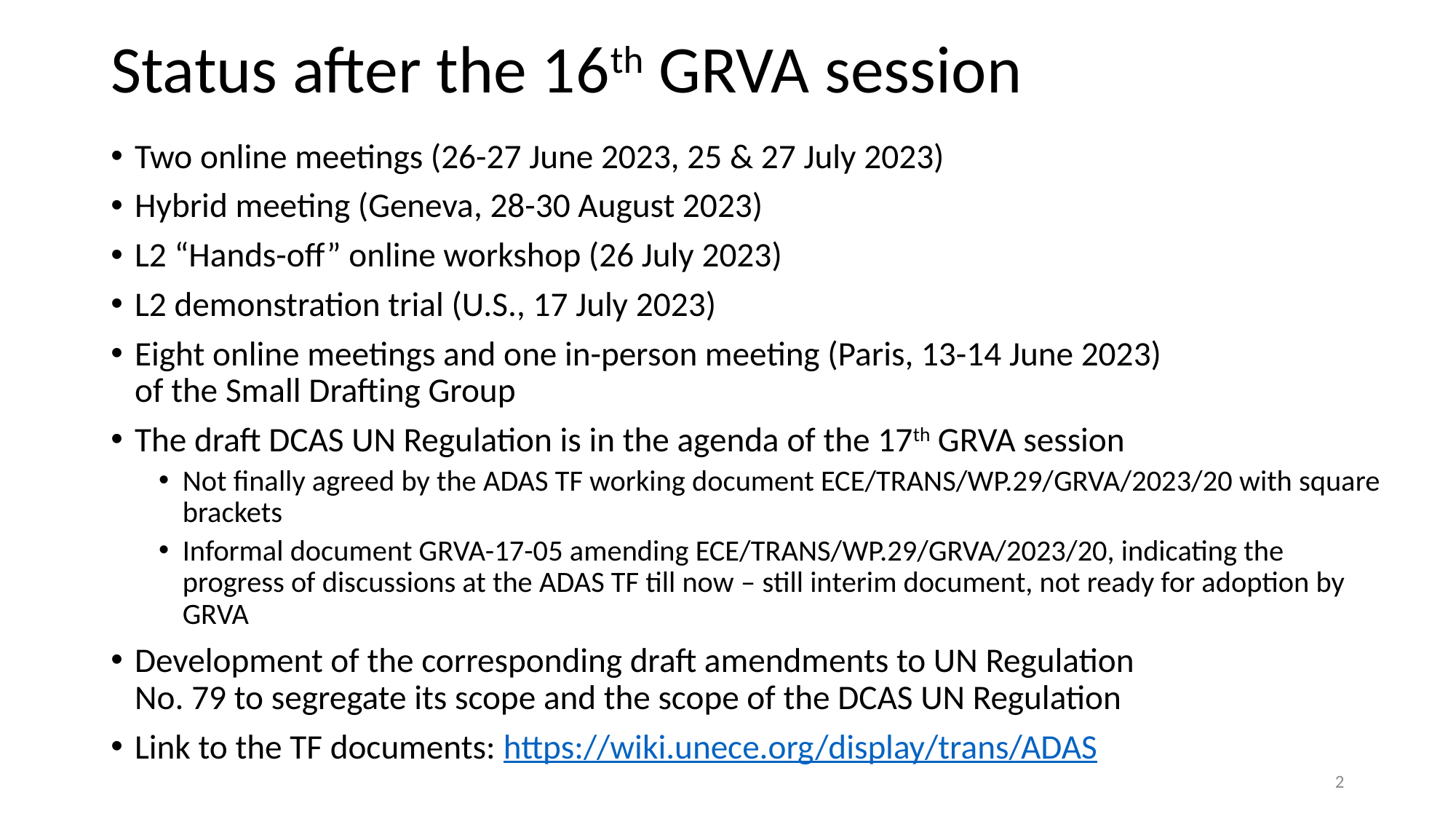

Status after the 16th GRVA session
Two online meetings (26-27 June 2023, 25 & 27 July 2023)
Hybrid meeting (Geneva, 28-30 August 2023)
L2 “Hands-off” online workshop (26 July 2023)
L2 demonstration trial (U.S., 17 July 2023)
Eight online meetings and one in-person meeting (Paris, 13-14 June 2023)
of the Small Drafting Group
The draft DCAS UN Regulation is in the agenda of the 17th GRVA session
Not finally agreed by the ADAS TF working document ECE/TRANS/WP.29/GRVA/2023/20 with square brackets
Informal document GRVA-17-05 amending ECE/TRANS/WP.29/GRVA/2023/20, indicating the progress of discussions at the ADAS TF till now – still interim document, not ready for adoption by GRVA
Development of the corresponding draft amendments to UN Regulation
No. 79 to segregate its scope and the scope of the DCAS UN Regulation
Link to the TF documents: https://wiki.unece.org/display/trans/ADAS

2